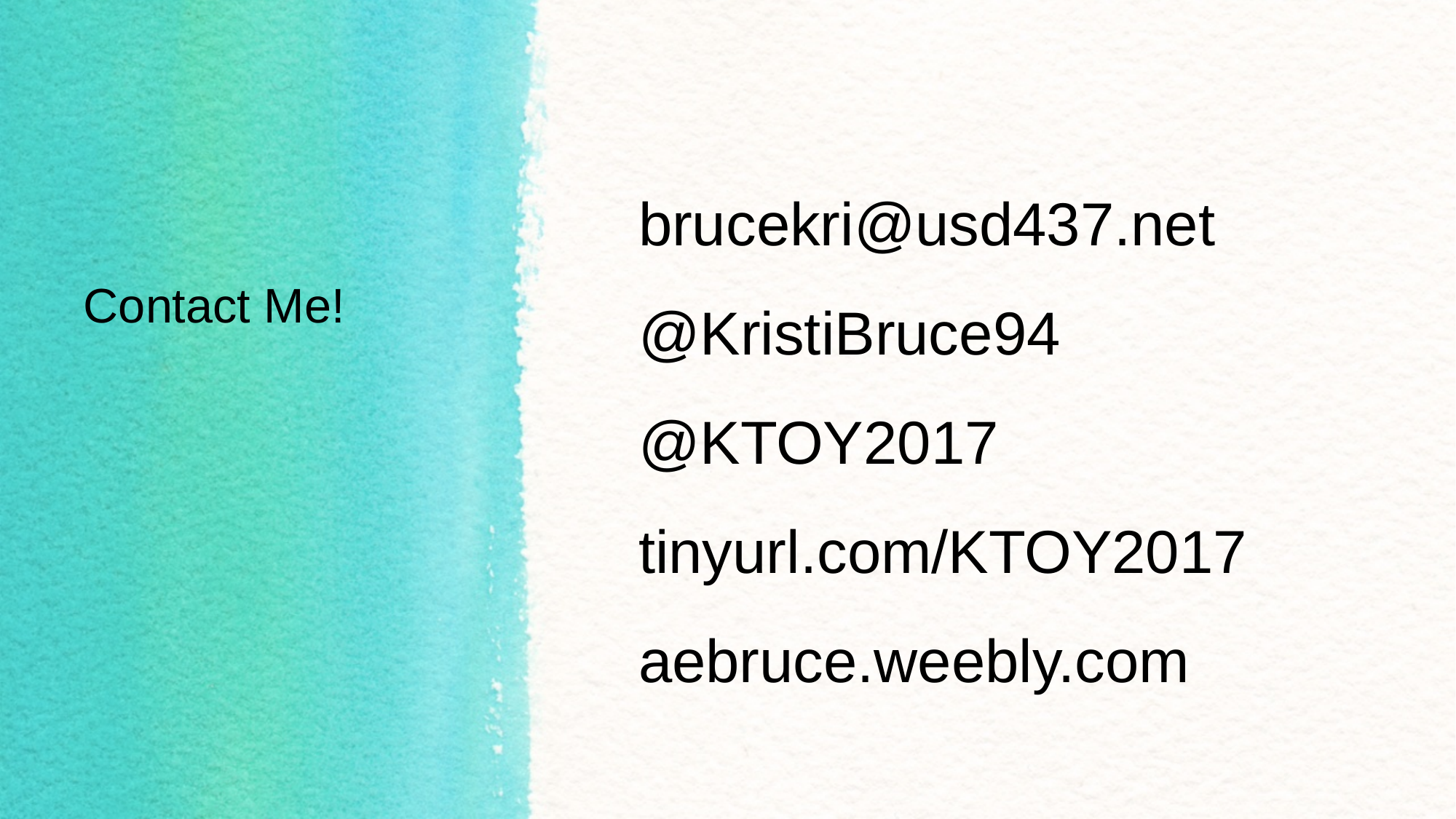

# Contact Me!
brucekri@usd437.net
@KristiBruce94
@KTOY2017
tinyurl.com/KTOY2017
aebruce.weebly.com